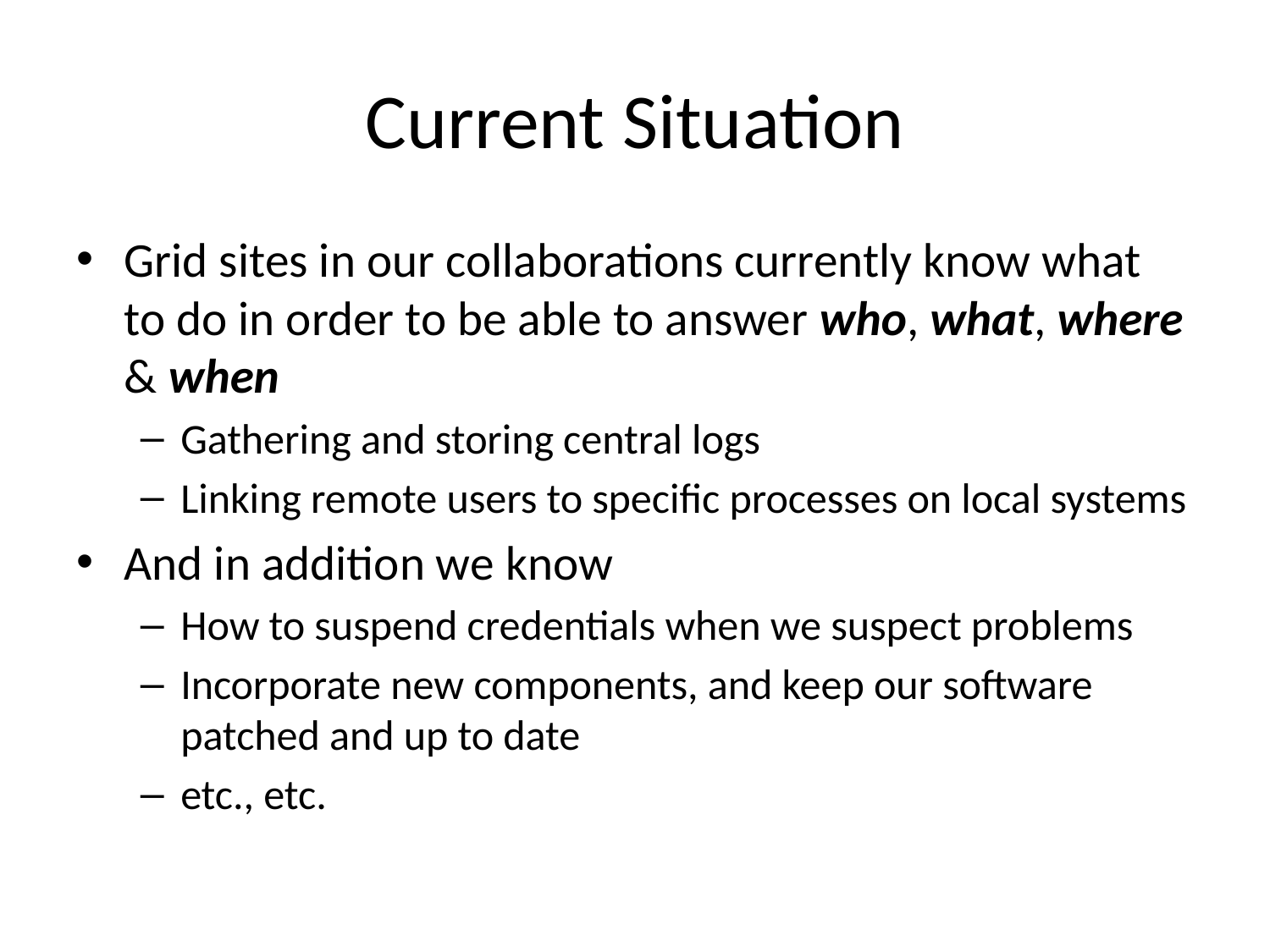

# Current Situation
Grid sites in our collaborations currently know what to do in order to be able to answer who, what, where & when
Gathering and storing central logs
Linking remote users to specific processes on local systems
And in addition we know
How to suspend credentials when we suspect problems
Incorporate new components, and keep our software patched and up to date
etc., etc.